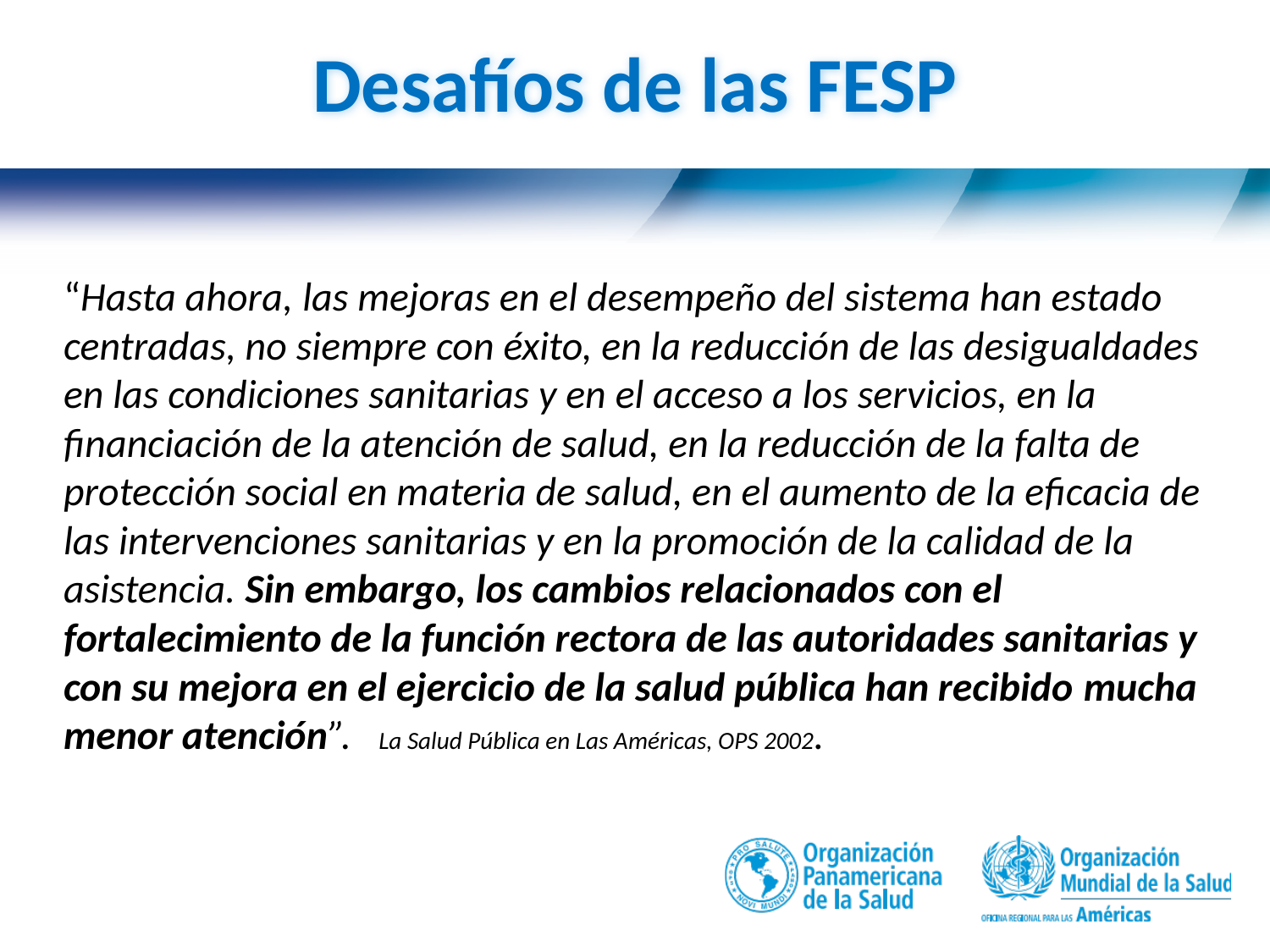

# Desafíos de las FESP
“Hasta ahora, las mejoras en el desempeño del sistema han estado centradas, no siempre con éxito, en la reducción de las desigualdades en las condiciones sanitarias y en el acceso a los servicios, en la financiación de la atención de salud, en la reducción de la falta de protección social en materia de salud, en el aumento de la eficacia de las intervenciones sanitarias y en la promoción de la calidad de la asistencia. Sin embargo, los cambios relacionados con el fortalecimiento de la función rectora de las autoridades sanitarias y con su mejora en el ejercicio de la salud pública han recibido mucha menor atención”.   La Salud Pública en Las Américas, OPS 2002.